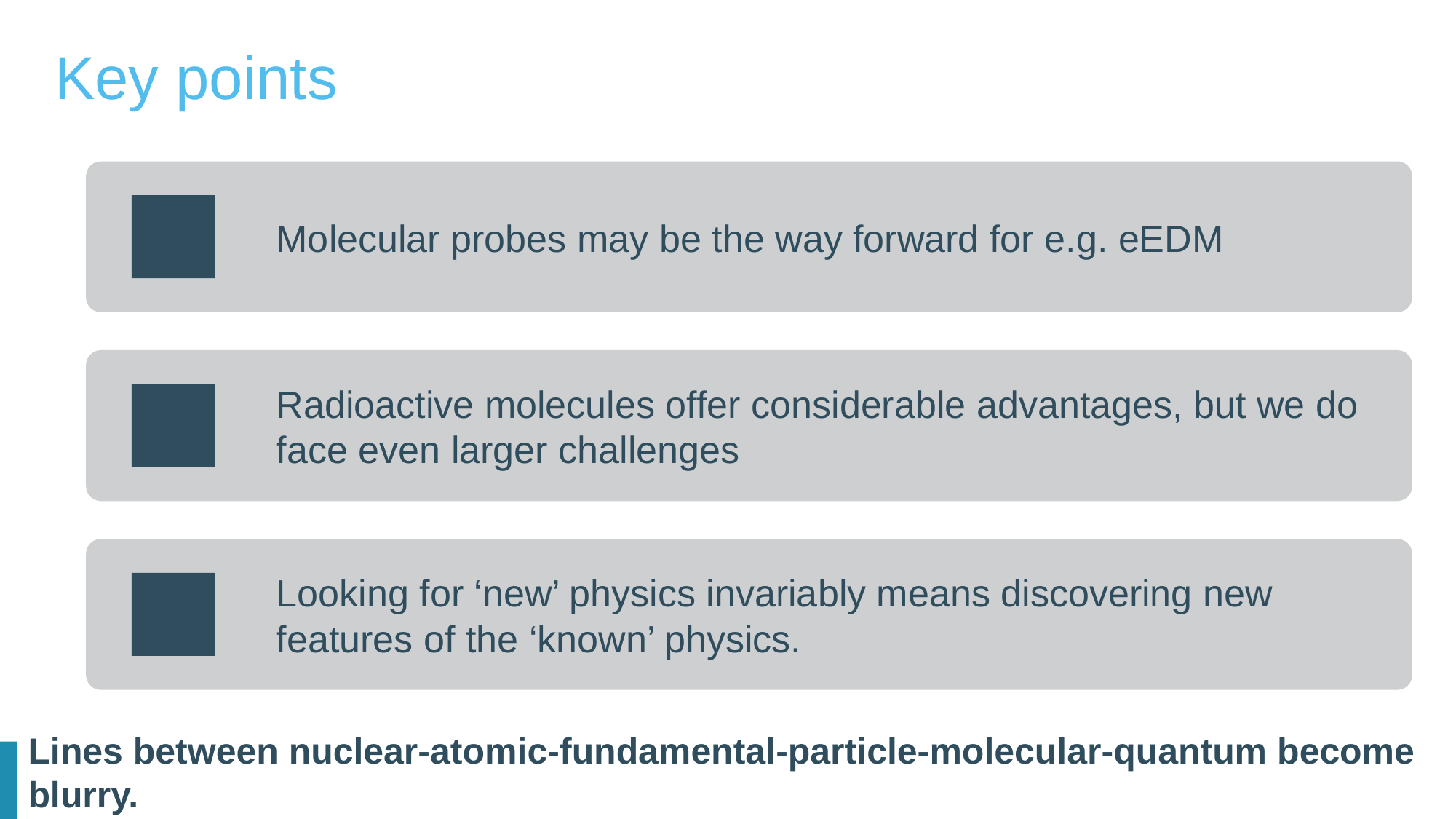

# Key points
Molecular probes may be the way forward for e.g. eEDM
Radioactive molecules offer considerable advantages, but we do face even larger challenges
Looking for ‘new’ physics invariably means discovering new features of the ‘known’ physics.
Lines between nuclear-atomic-fundamental-particle-molecular-quantum become blurry.
185